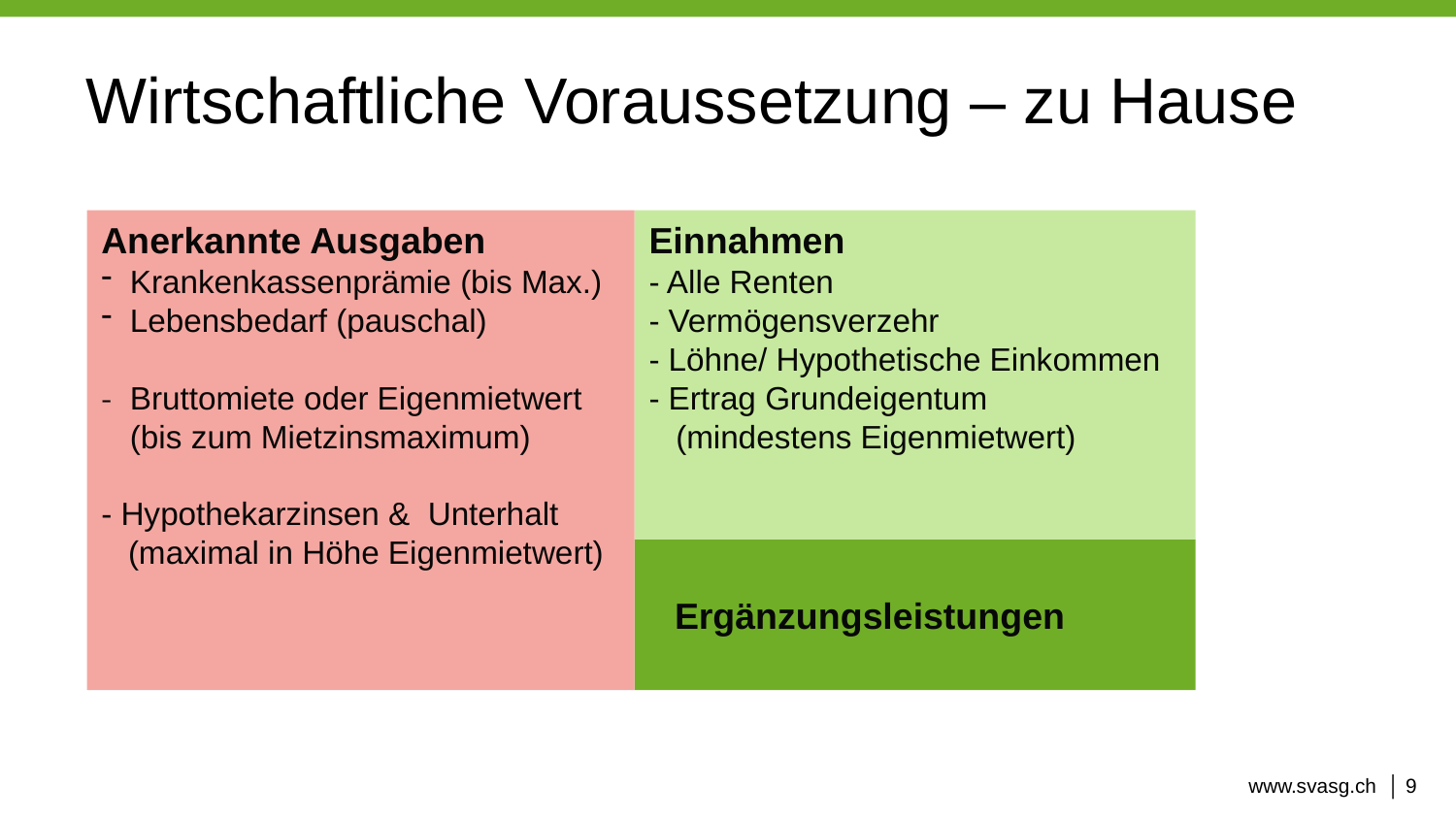

# Wirtschaftliche Voraussetzung – zu Hause

Anerkannte Ausgaben
Krankenkassenprämie (bis Max.)
Lebensbedarf (pauschal)

Bruttomiete oder Eigenmietwert
(bis zum Mietzinsmaximum)

- Hypothekarzinsen &  Unterhalt
   (maximal in Höhe Eigenmietwert)
Einnahmen
- Alle Renten
- Vermögensverzehr
- Löhne/ Hypothetische Einkommen
- Ertrag Grundeigentum
   (mindestens Eigenmietwert)
Ergänzungsleistungen